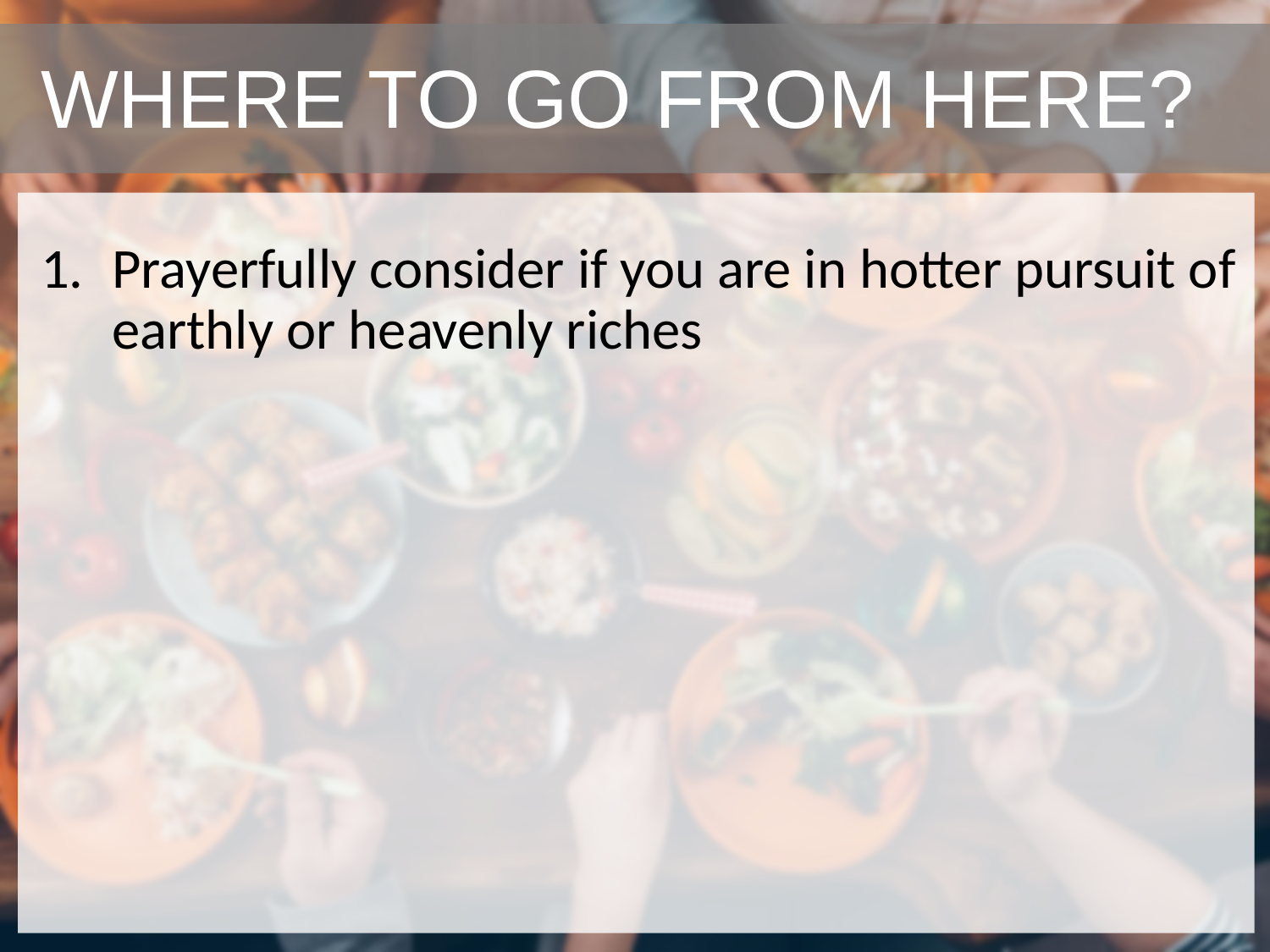

# Where to go from here?
Prayerfully consider if you are in hotter pursuit of earthly or heavenly riches